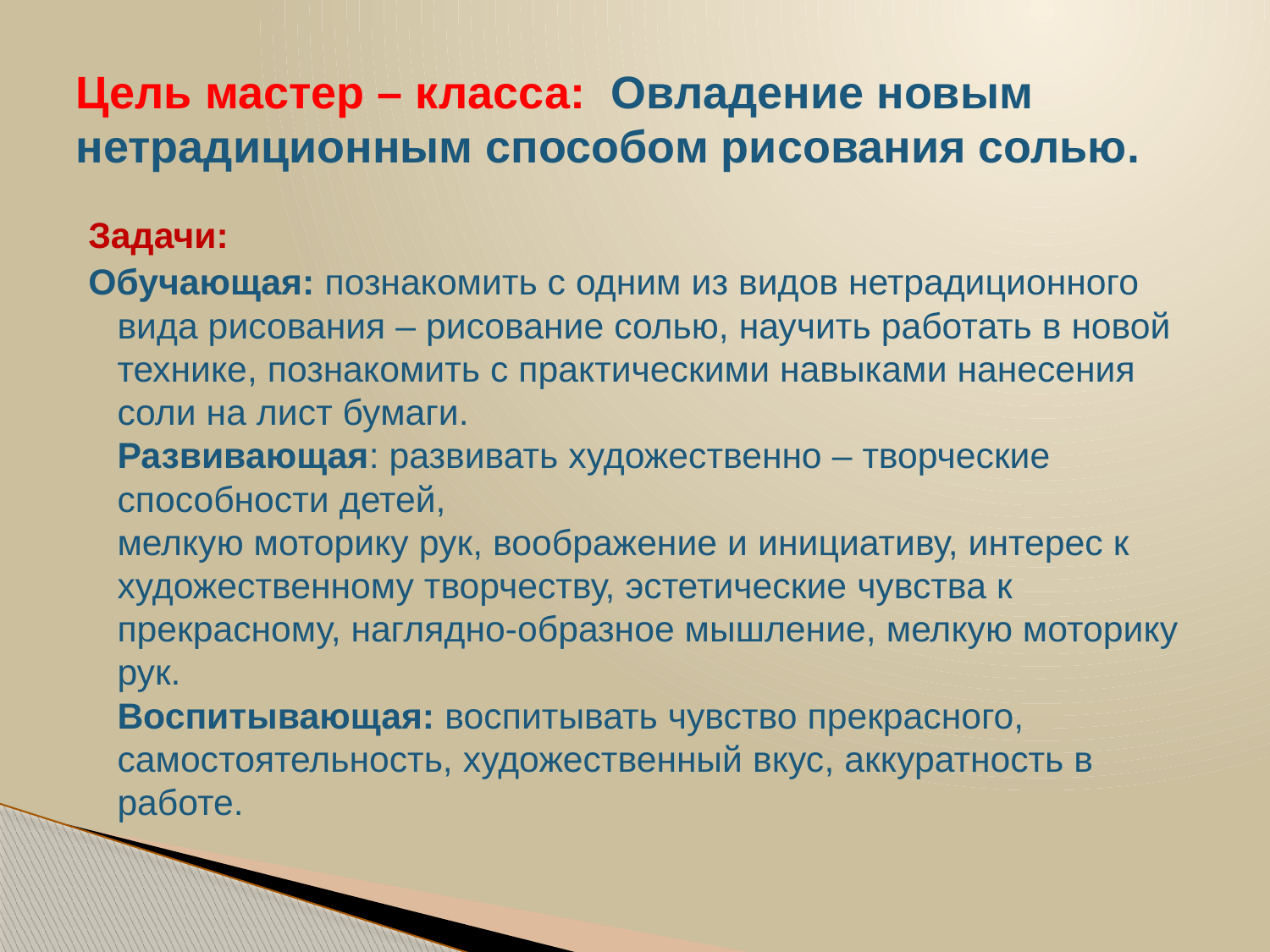

# Цель мастер – класса:  Овладение новым нетрадиционным способом рисования солью.
Задачи:
Обучающая: познакомить с одним из видов нетрадиционного вида рисования – рисование солью, научить работать в новой технике, познакомить с практическими навыками нанесения соли на лист бумаги.
Развивающая: развивать художественно – творческие способности детей,
мелкую моторику рук, воображение и инициативу, интерес к художественному творчеству, эстетические чувства к прекрасному, наглядно-образное мышление, мелкую моторику рук.
Воспитывающая: воспитывать чувство прекрасного, самостоятельность, художественный вкус, аккуратность в работе.